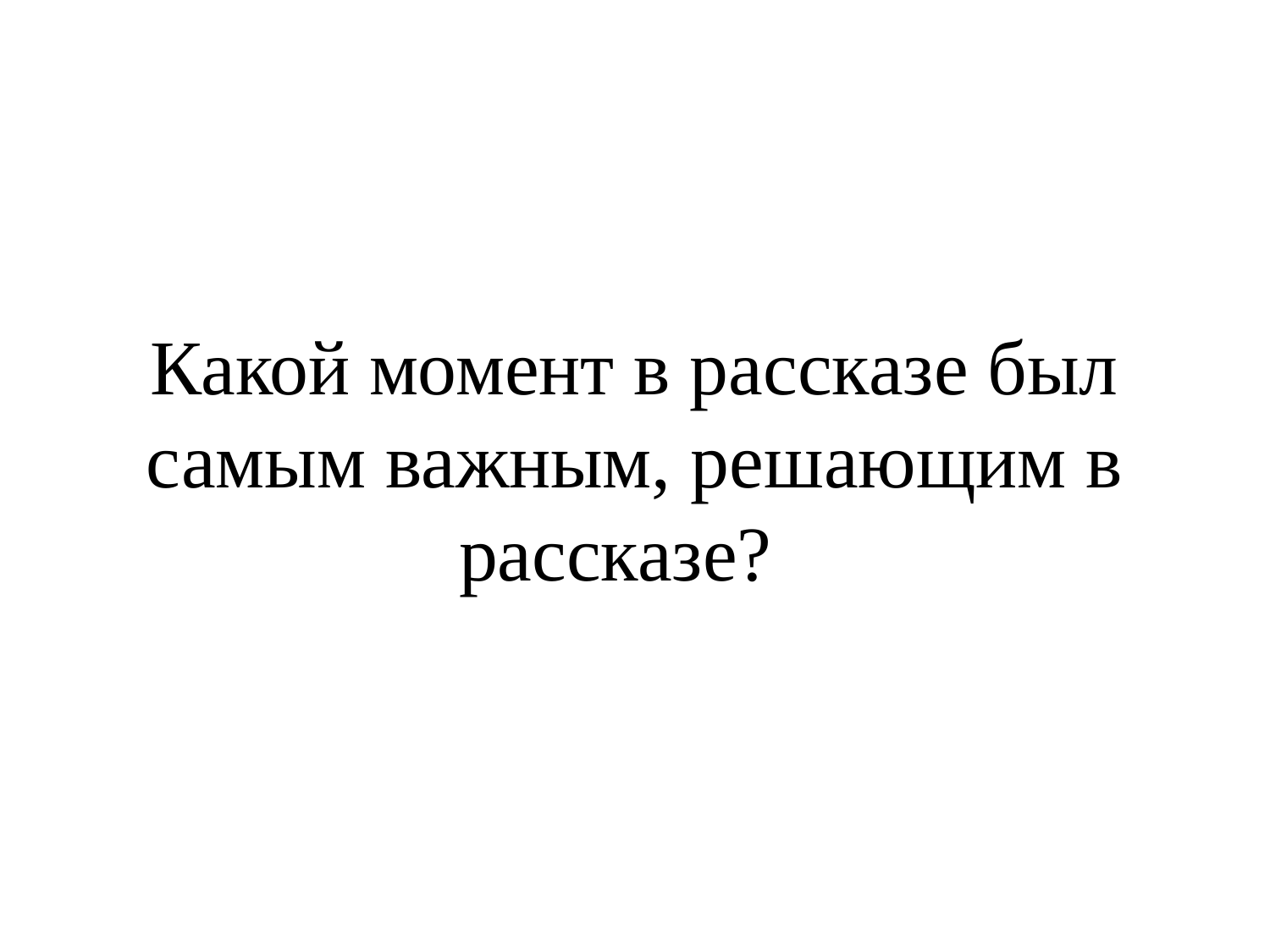

# Какой момент в рассказе был самым важным, решающим в рассказе?